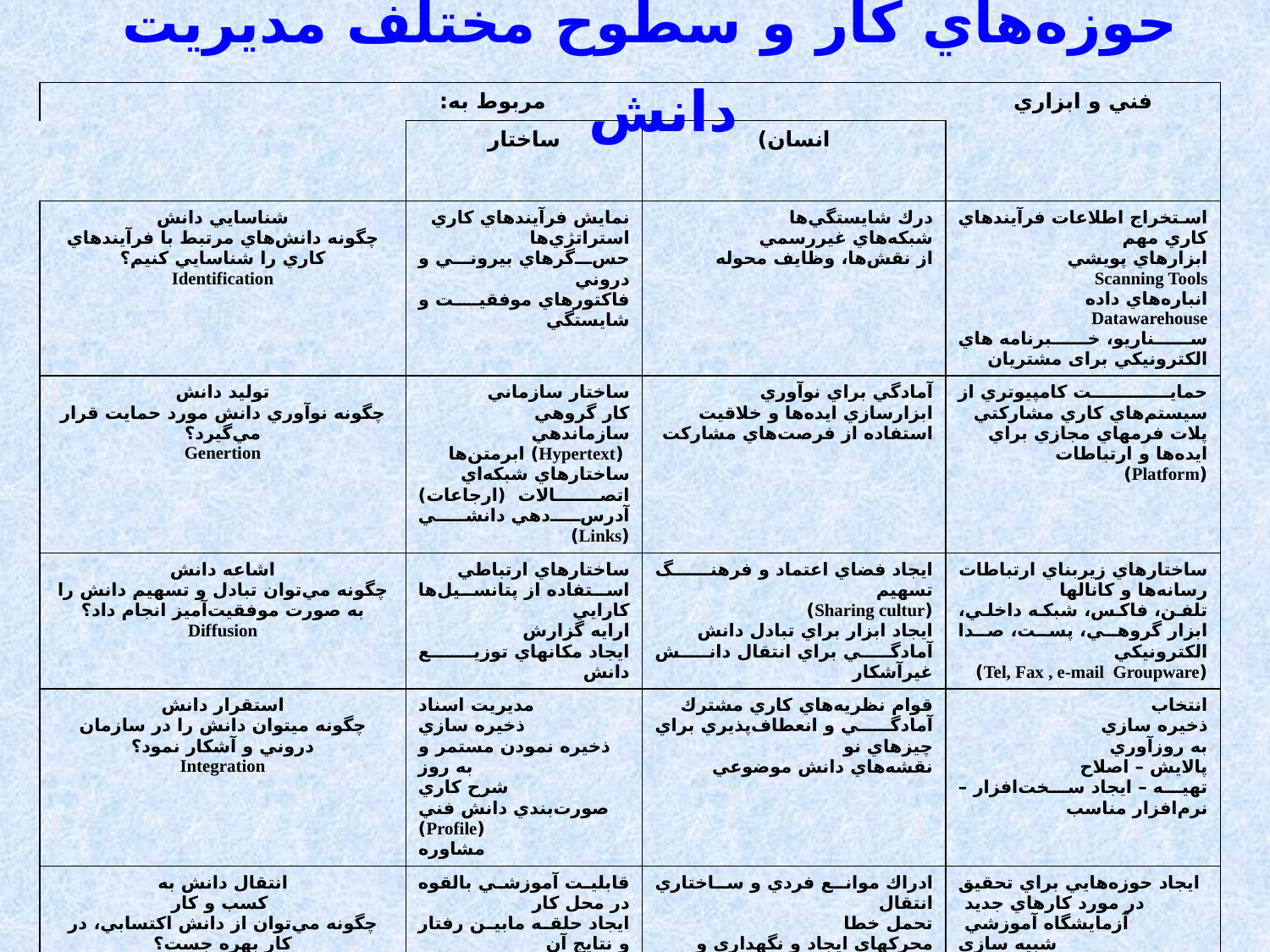

حوزه‌هاي كار و سطوح مختلف مديريت دانش
| مربوط به: |  |  | فني و ابزاري |
| --- | --- | --- | --- |
|  | ساختار | انسان) |  |
| شناسايي دانش چگونه دانش‌هاي مرتبط با فرآيندهاي كاري را شناسايي كنيم؟ Identification | نمايش فرآيندهاي كاري استراتژي‌ها حس‌‌گرهاي بيروني و دروني فاكتورهاي موفقيت و شايستگي | درك شايستگي‌ها شبكه‌هاي غيررسمي از نقش‌ها، وظايف محوله | استخراج اطلاعات فرآيندهاي كاري مهم ابزارهاي پويشي Scanning Tools انباره‌هاي داده Datawarehouse سناريو، خبرنامه هاي الكترونيكي برای مشتريان |
| تولید دانش چگونه نوآوري دانش مورد حمايت قرار مي‌گيرد؟ Genertion | ساختار سازماني كار گروهي سازماندهي (Hypertext) ابرمتن‌ها ساختارهاي شبكه‌اي اتصالات (ارجاعات) آدرس‌دهي دانشي (Links) | آمادگي براي نوآوري ابزارسازي ايده‌ها و خلاقيت استفاده از فرصت‌هاي مشاركت | حمايت كامپيوتري از سيستم‌هاي كاري مشاركتي پلات فرمهاي مجازي براي ايده‌ها و ارتباطات (Platform) |
| اشاعه دانش چگونه مي‌توان تبادل و تسهيم دانش را به صورت موفقيت‌آميز انجام داد؟ Diffusion | ساختارهاي ارتباطي استفاده از پتانسيل‌ها كارايي ارايه گزارش ايجاد مكانهاي توزيع دانش | ايجاد فضاي اعتماد و فرهنگ تسهيم (Sharing cultur) ايجاد ابزار براي تبادل دانش آمادگي براي انتقال دانش غيرآشكار | ساختارهاي زيربناي ارتباطات رسانه‌‌ها و كانالها تلفن، فاكس، شبكه داخلي، ابزار گروهي، پست، صدا الكترونيكي (Tel, Fax , e-mail Groupware) |
| استقرار دانش چگونه ميتوان دانش را در سازمان دروني و آشكار نمود؟ Integration | مديريت اسناد ذخيره سازي ذخيره نمودن مستمر و به روز شرح كاري صورت‌بندي دانش فني (Profile) مشاوره | قوام نظريه‌هاي كاري مشترك آمادگي و انعطاف‌پذيري براي چيزهاي نو نقشه‌هاي دانش موضوعي | انتخاب ذخيره سازي به روز‌آوري پالايش – اصلاح تهيه – ايجاد سخت‌افزار – نرم‌افزار مناسب |
| انتقال دانش به كسب و كار چگونه مي‌توان از دانش اكتسابي، در كار بهره جست؟ چگونه مي‌توان از آن چيزي آموخت؟ Action | قابليت آموزشي بالقوه در محل كار ايجاد حلقه مابين رفتار و نتايج آن بازخورد | ادراك موانع فردي و ساختاري انتقال تحمل خطا محركهاي ايجاد و نگهداري و تبديل نوآوري | ايجاد حوزه‌هايي براي تحقيق در مورد كارهاي جديد آزمايشگاه آموزشي شبيه سازي |